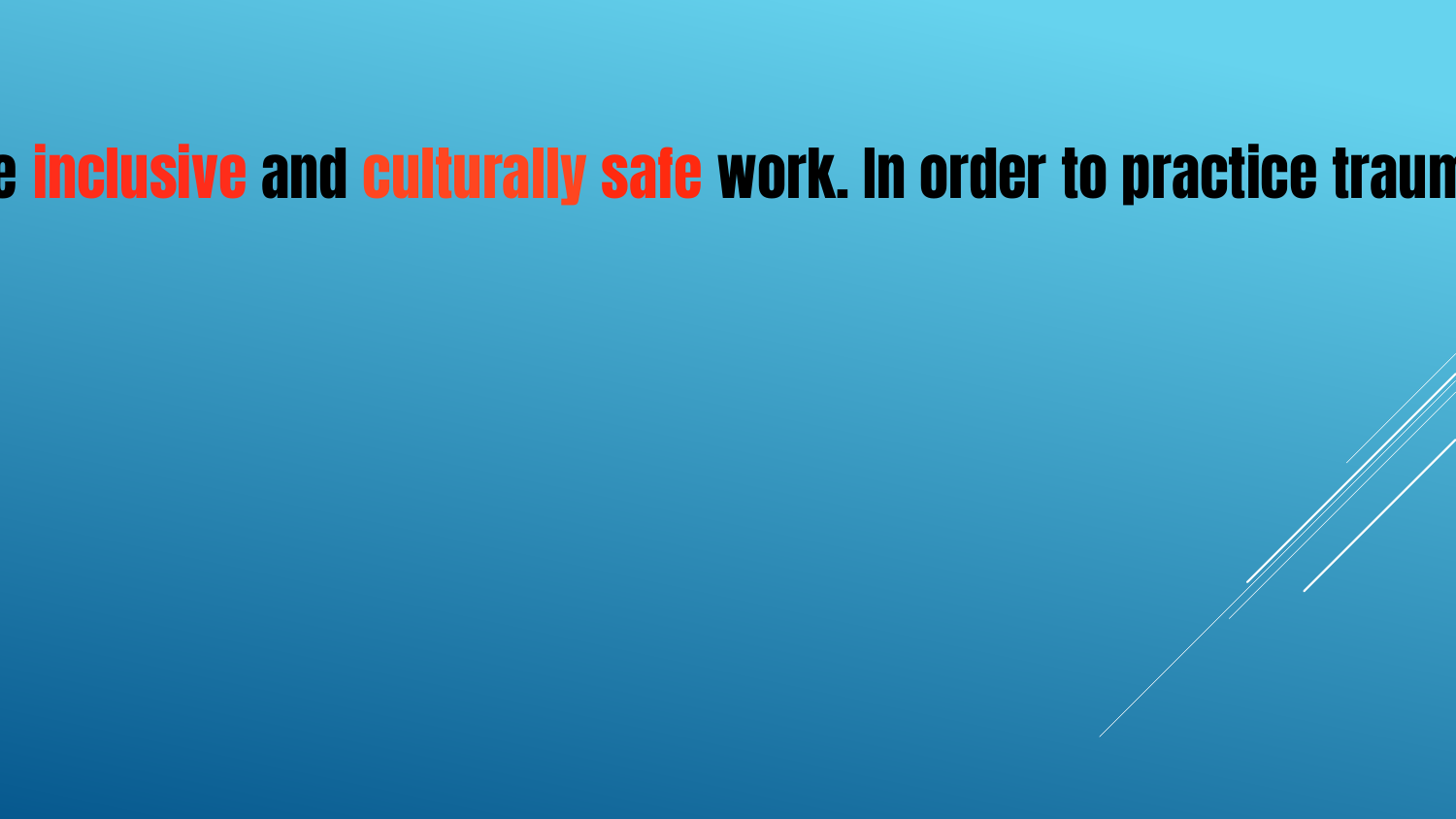

Trauma-informed approaches appear to be key in being able to create inclusive and culturally safe work. In order to practice trauma-informed, one must have an understanding for the cultural needs.

“It can be harmful to ignore culture” (Goelitz, 2021, p. 22)